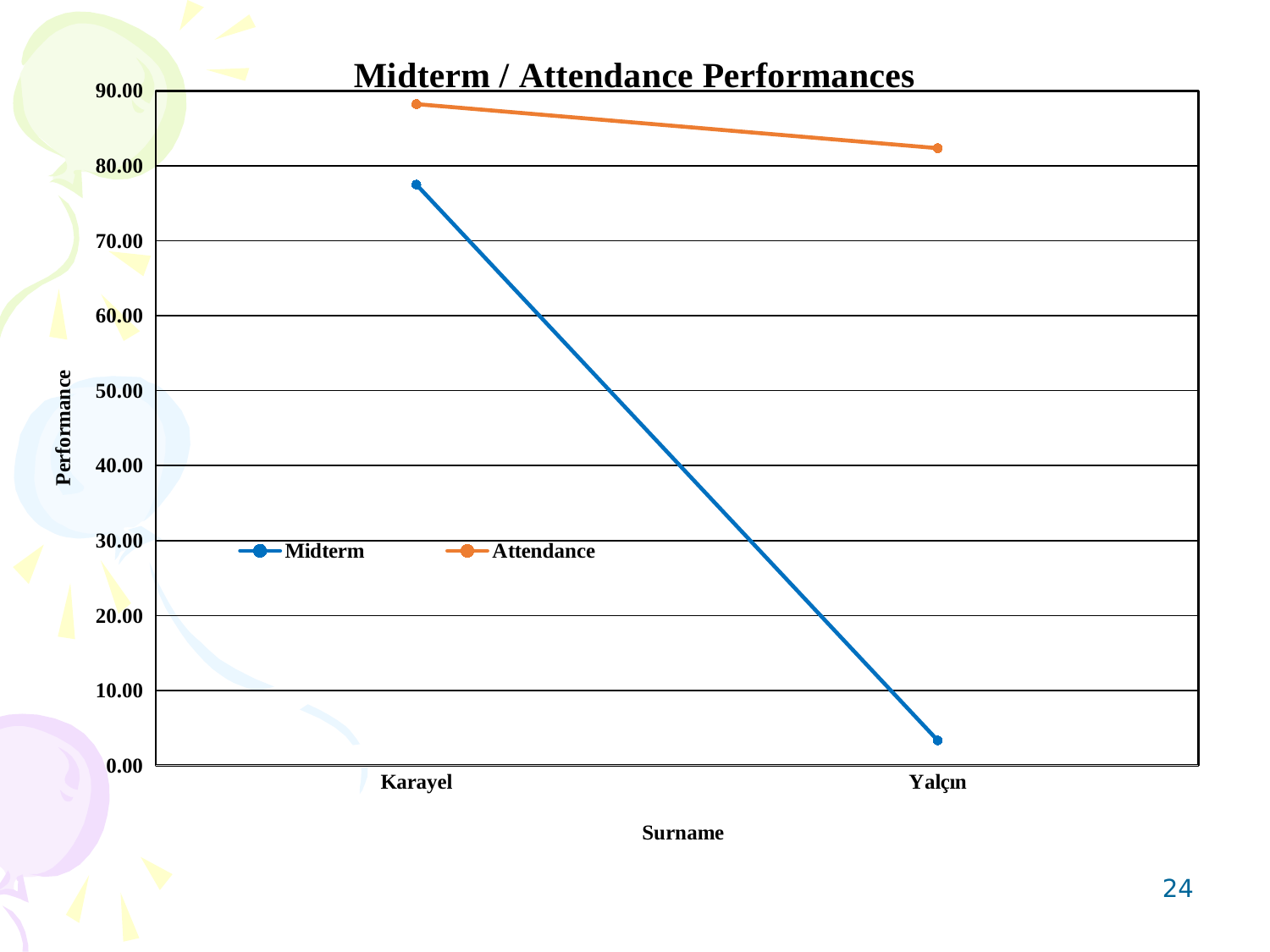

### Chart: Midterm / Attendance Performances

| Category |  |  |
|---|---|---|
| Karayel | 77.5 | 88.23529411764706 |
| Yalçın | 3.3333333333333335 | 82.3529411764706 |
24